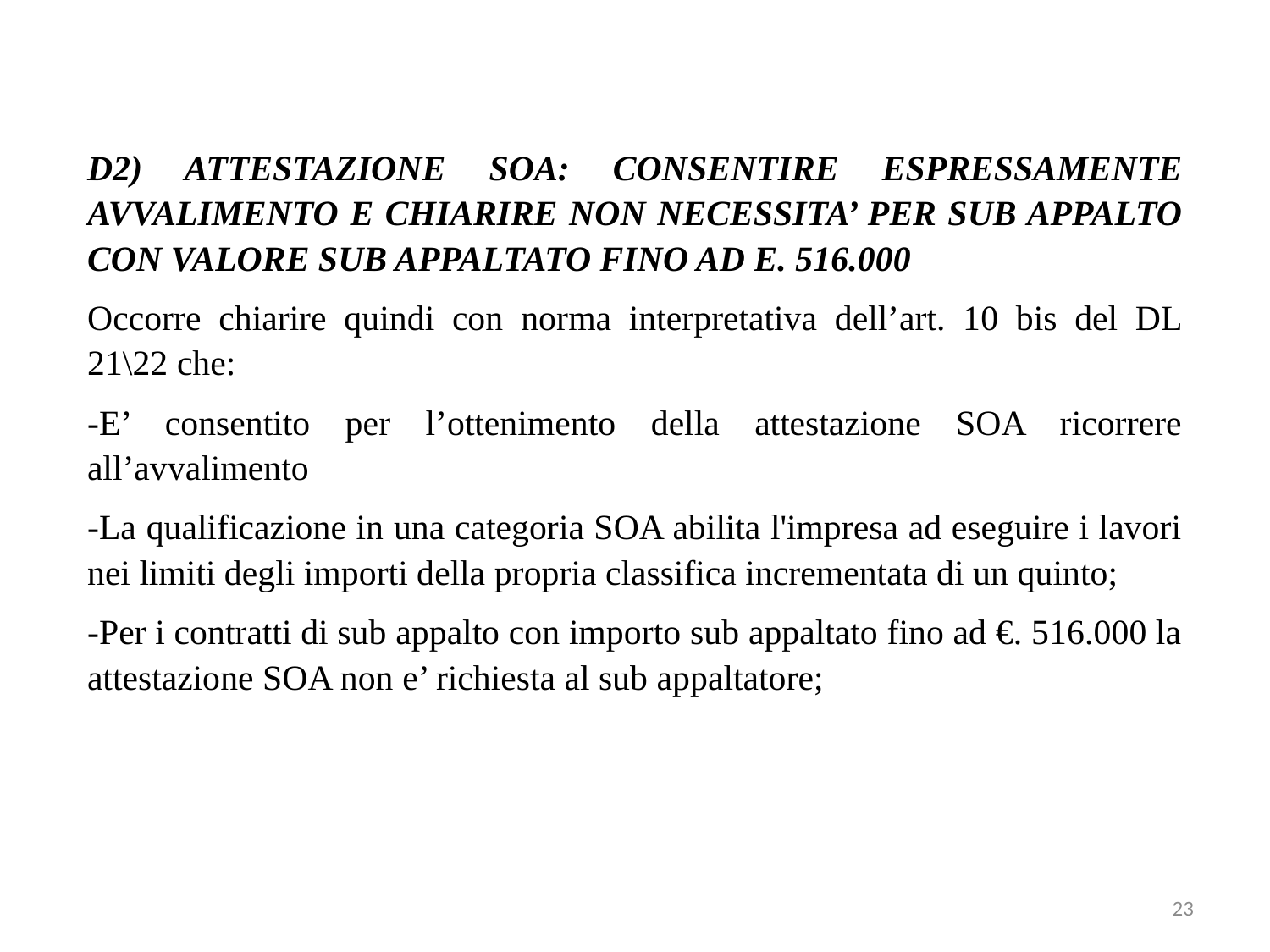

D2) ATTESTAZIONE SOA: CONSENTIRE ESPRESSAMENTE AVVALIMENTO E CHIARIRE NON NECESSITA’ PER SUB APPALTO CON VALORE SUB APPALTATO FINO AD E. 516.000
Occorre chiarire quindi con norma interpretativa dell’art. 10 bis del DL 21\22 che:
-E’ consentito per l’ottenimento della attestazione SOA ricorrere all’avvalimento
-La qualificazione in una categoria SOA abilita l'impresa ad eseguire i lavori nei limiti degli importi della propria classifica incrementata di un quinto;
-Per i contratti di sub appalto con importo sub appaltato fino ad €. 516.000 la attestazione SOA non e’ richiesta al sub appaltatore;

23